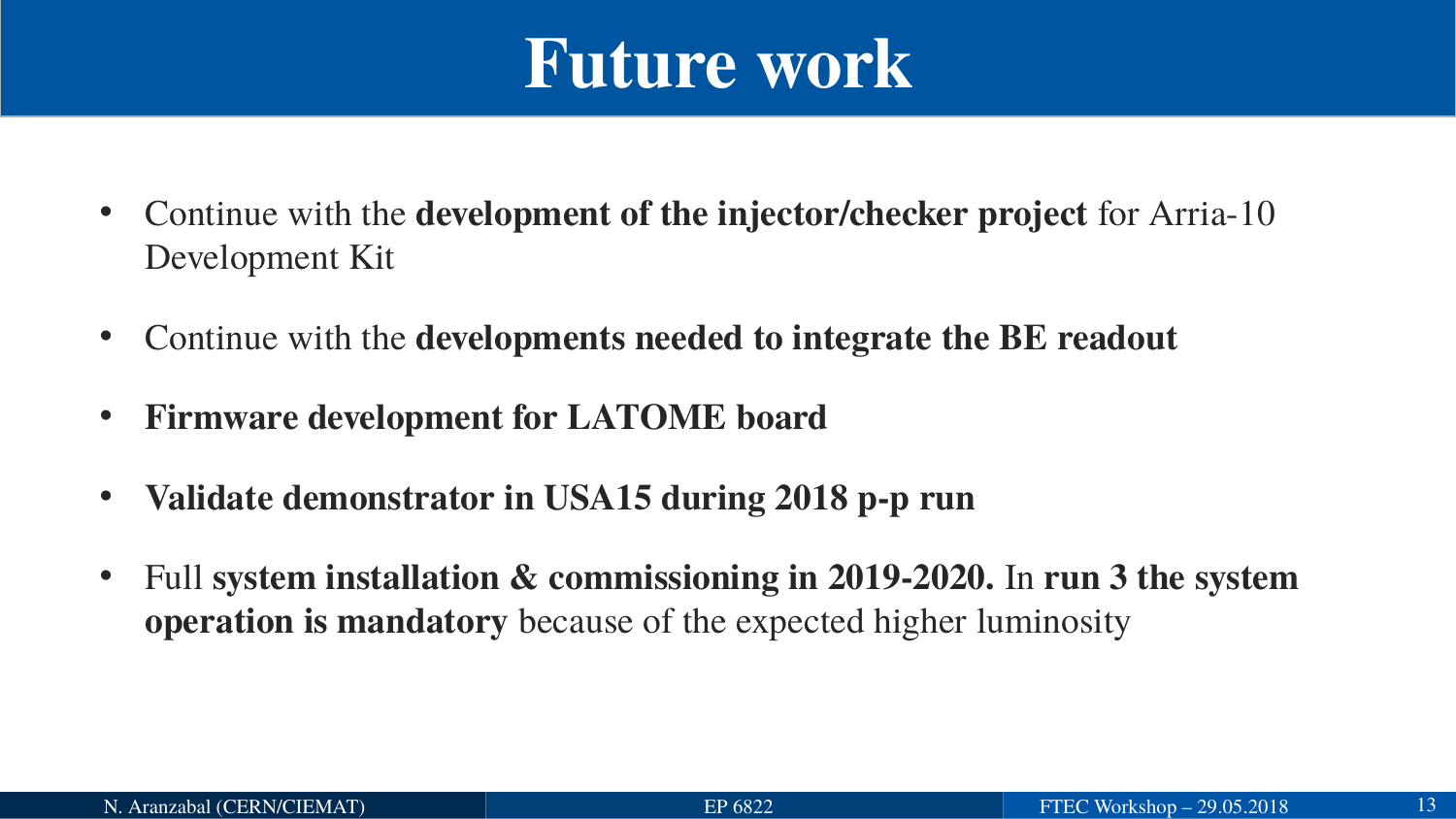

# Future work
Continue with the development of the injector/checker project for Arria-10 Development Kit
Continue with the developments needed to integrate the BE readout
Firmware development for LATOME board
Validate demonstrator in USA15 during 2018 p-p run
Full system installation & commissioning in 2019-2020. In run 3 the system operation is mandatory because of the expected higher luminosity
13